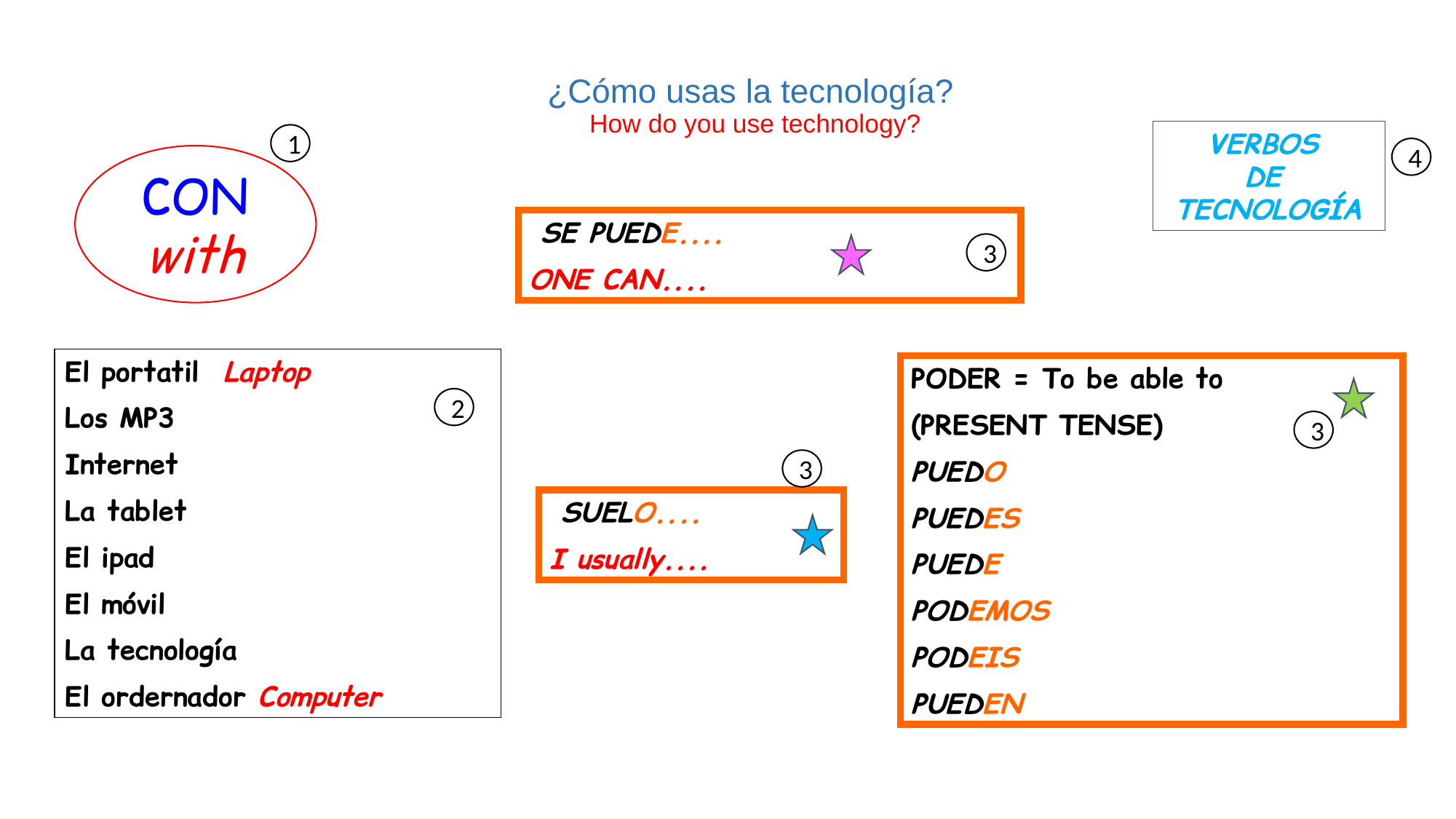

# ¿Cómo usas la tecnología? How do you use technology?
VERBOS
DE
TECNOLOGÍA
1
4
CON
with
 SE PUEDE....
ONE CAN....
3

El portatil  Laptop
Los MP3
Internet
La tablet
El ipad
El móvil
La tecnología
El ordernador Computer
PODER = To be able to
(PRESENT TENSE)
PUEDO
PUEDES
PUEDE
PODEMOS
PODEIS
PUEDEN

2
3
3
 SUELO....
I usually....